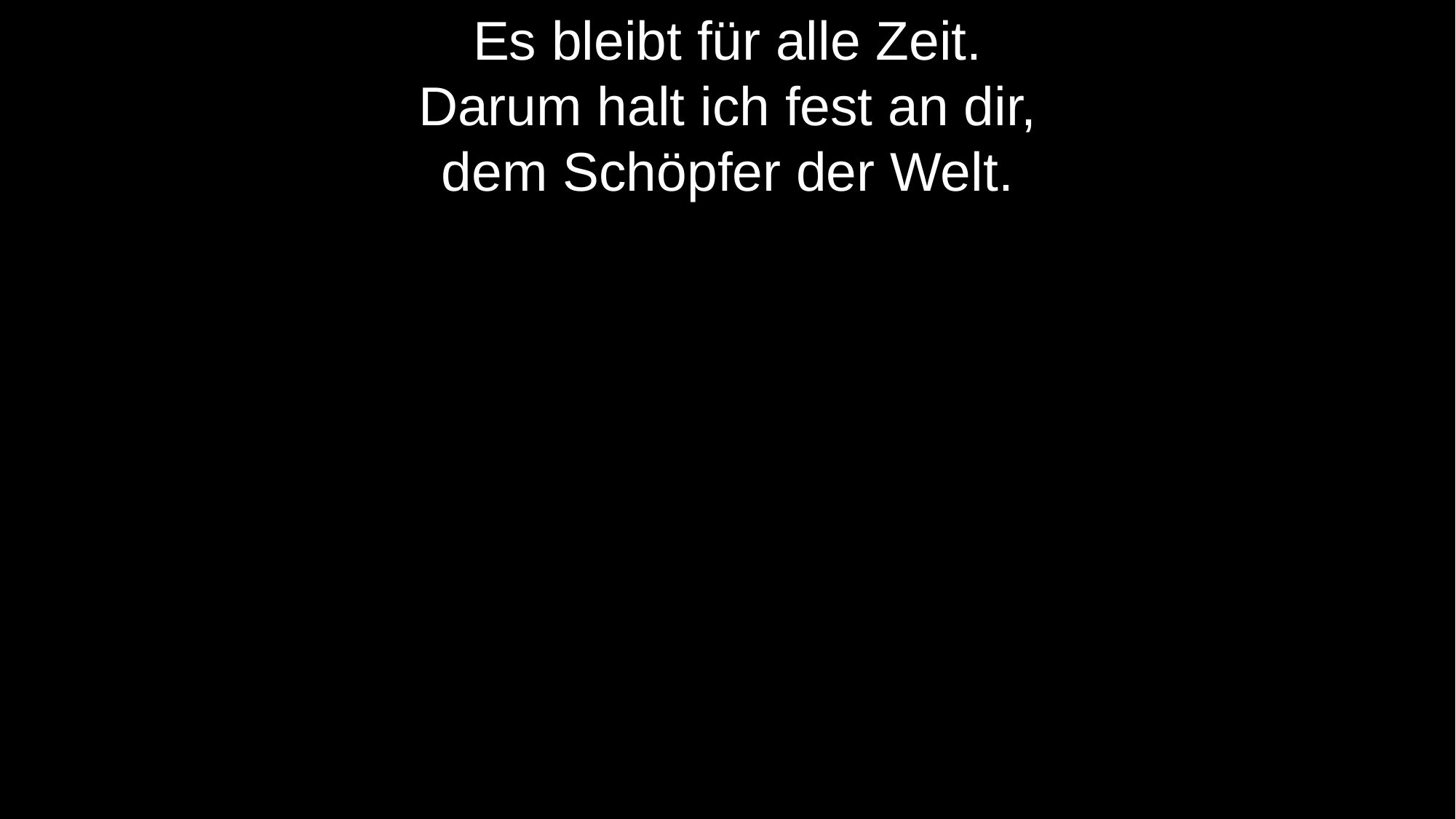

Es bleibt für alle Zeit.
Darum halt ich fest an dir,
dem Schöpfer der Welt.